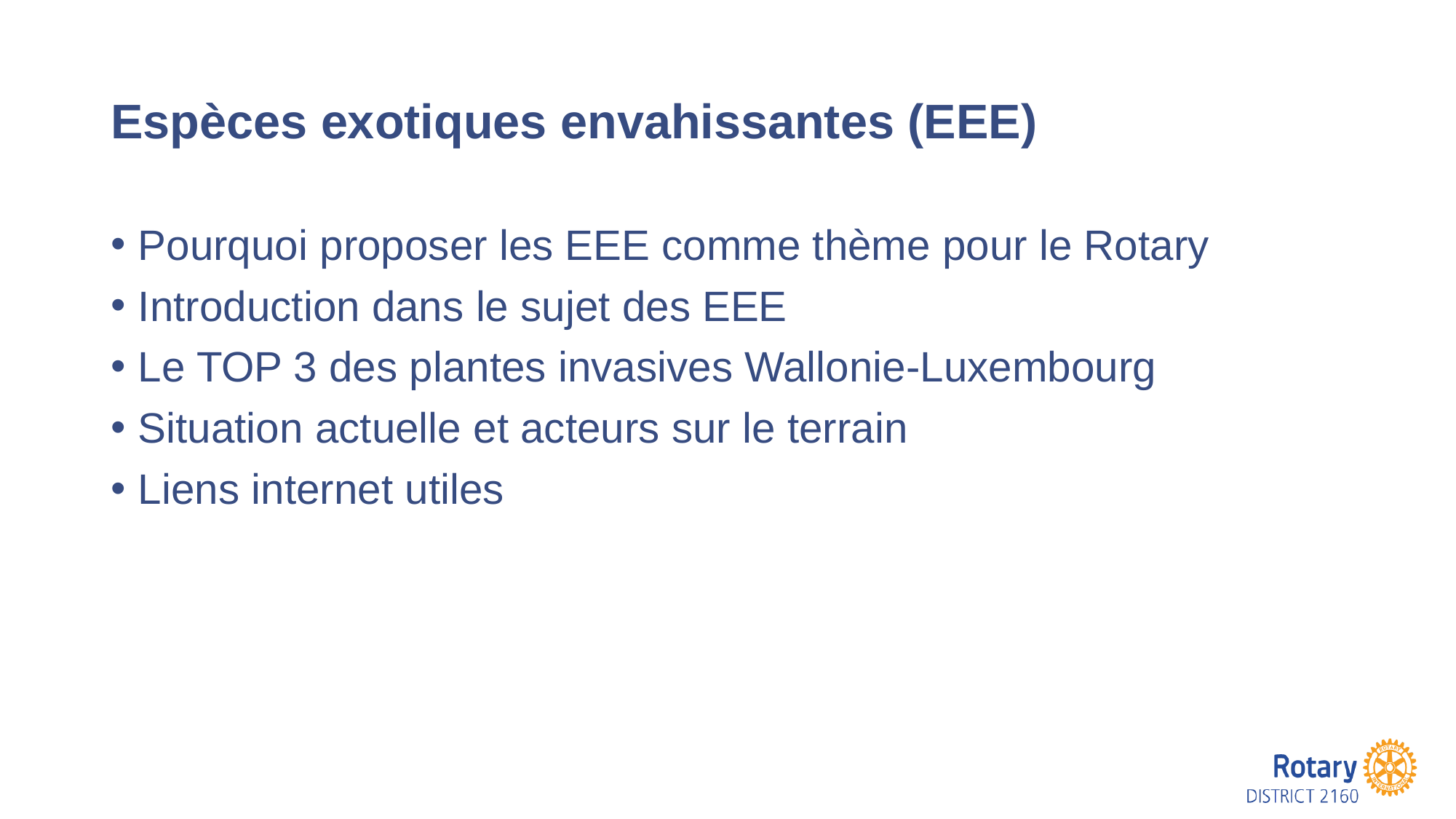

# Espèces exotiques envahissantes (EEE)
Pourquoi proposer les EEE comme thème pour le Rotary
Introduction dans le sujet des EEE
Le TOP 3 des plantes invasives Wallonie-Luxembourg
Situation actuelle et acteurs sur le terrain
Liens internet utiles